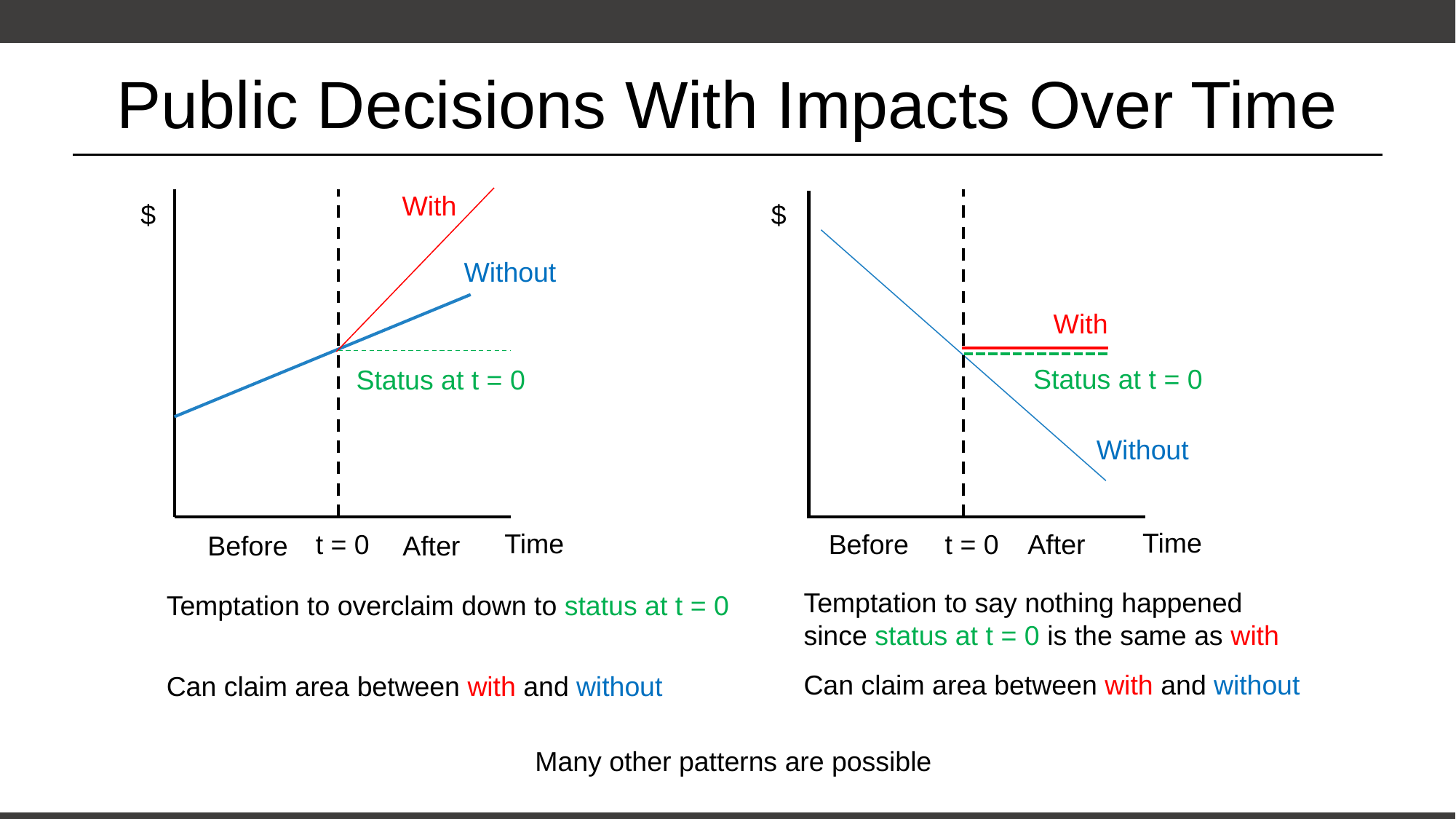

# Public Decisions With Impacts Over Time
With
$
$
Without
With
Status at t = 0
Status at t = 0
Without
Time
Time
t = 0
t = 0
After
Before
Before
After
Temptation to say nothing happened since status at t = 0 is the same as with
Temptation to overclaim down to status at t = 0
Can claim area between with and without
Can claim area between with and without
Many other patterns are possible